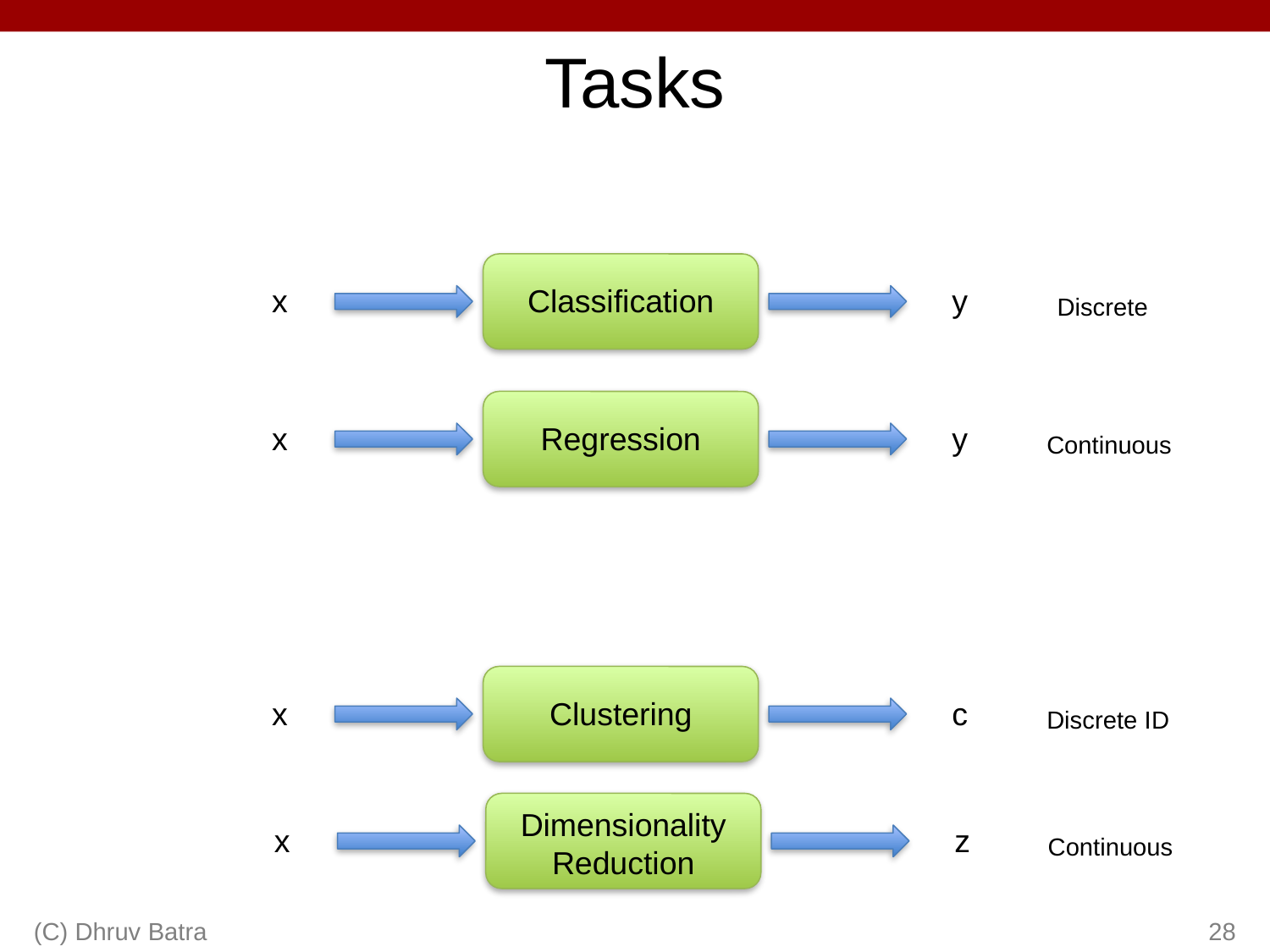

# Tasks

x
Classification
y

Discrete

x
Regression
y

Continuous

x
Clustering
c

Discrete ID

Dimensionality
Reduction
x
z

Continuous
(C) Dhruv Batra
28